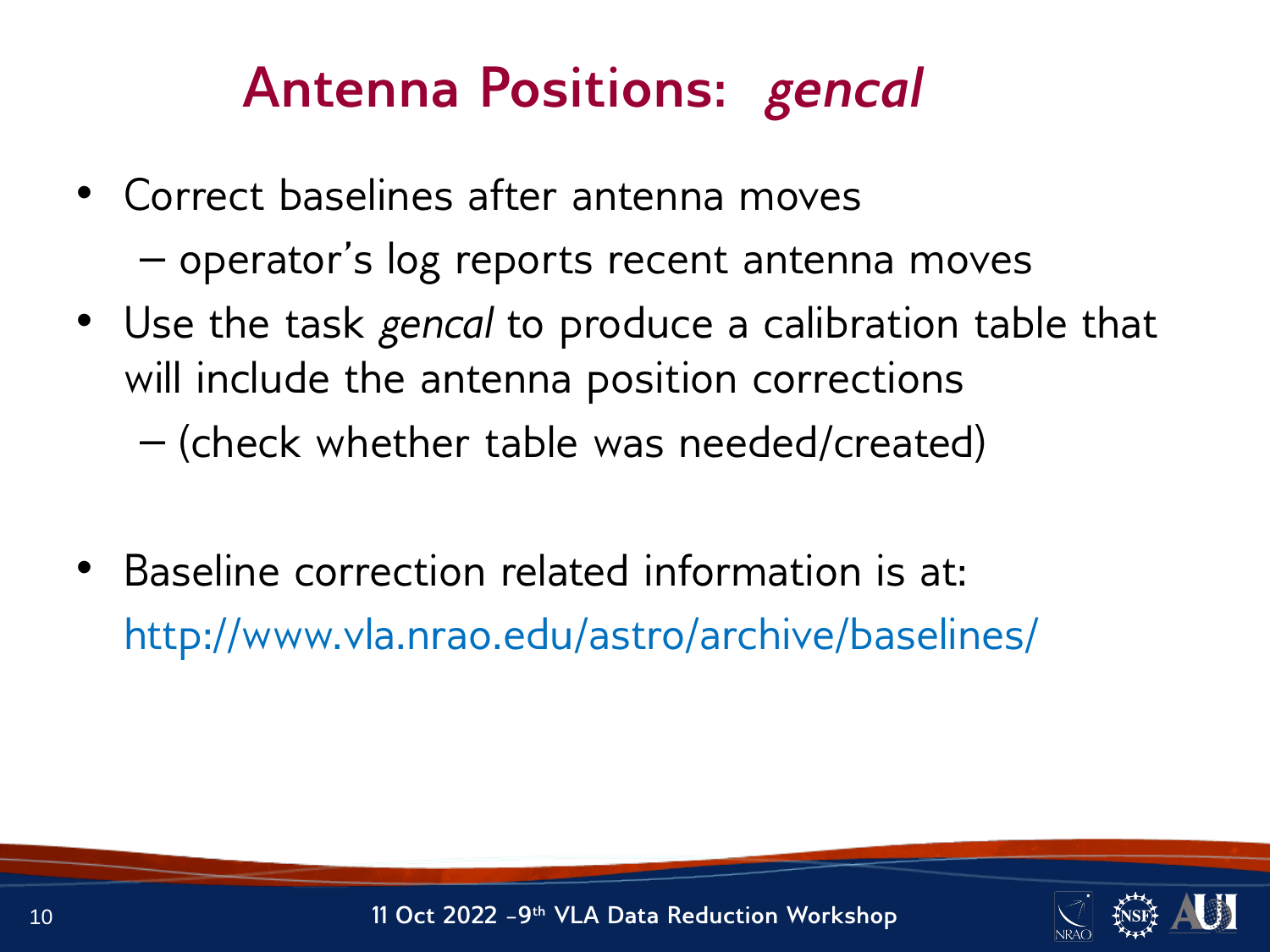

INFORMATION
Antenna Positions:  gencal
Correct baselines after antenna moves
operator’s log reports recent antenna moves
Use the task gencal to produce a calibration table that will include the antenna position corrections
(check whether table was needed/created)

Baseline correction related information is at:
http://www.vla.nrao.edu/astro/archive/baselines/